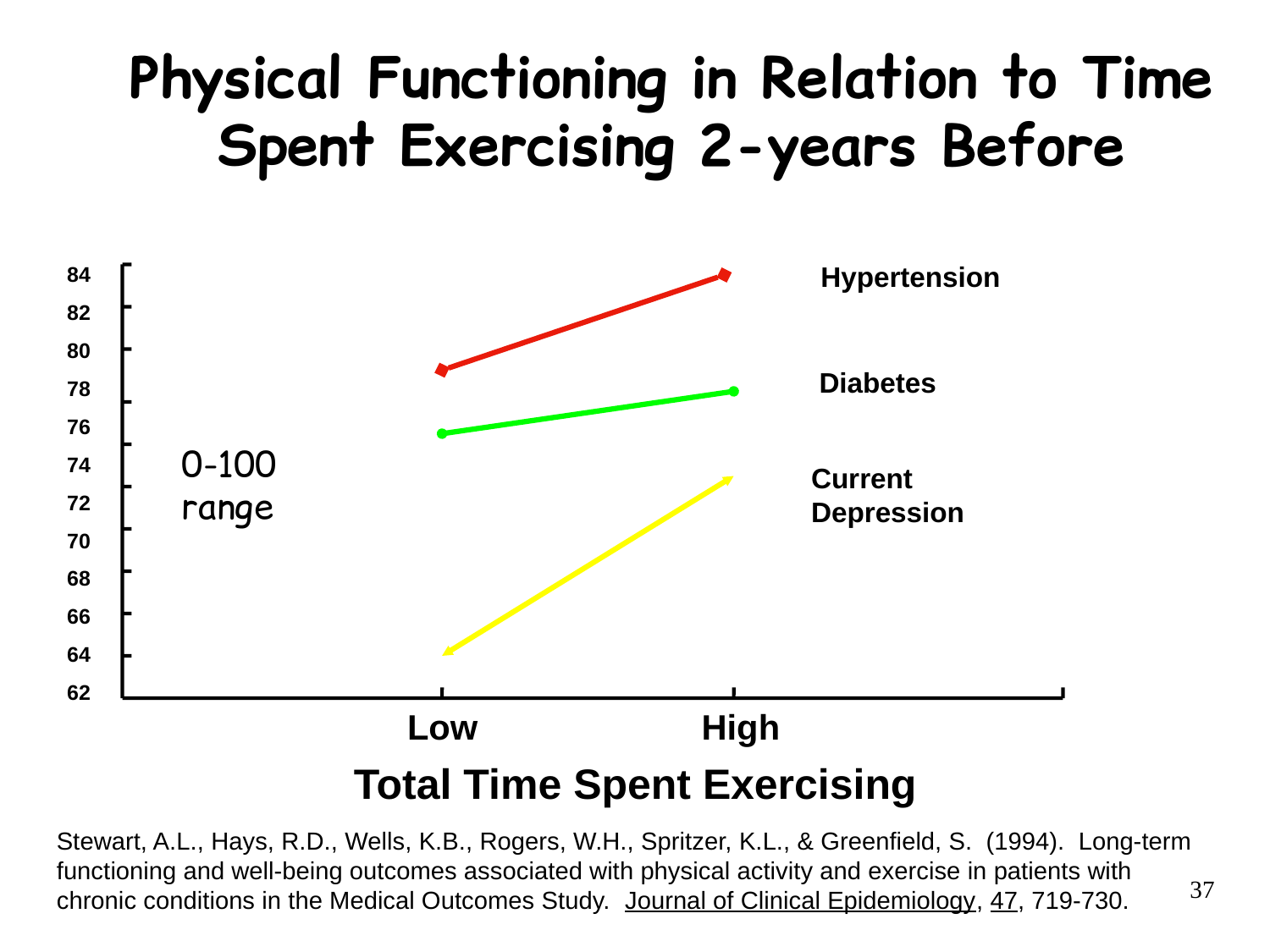

Physical Functioning in Relation to Time
Spent Exercising 2-years Before
84
82
80
78
76
74
72
70
68
66
64
62

Hypertension

Diabetes

0-100 range

Current Depression

Low
High
Total Time Spent Exercising
Stewart, A.L., Hays, R.D., Wells, K.B., Rogers, W.H., Spritzer, K.L., & Greenfield, S.  (1994).  Long-term
functioning and well-being outcomes associated with physical activity and exercise in patients with
chronic conditions in the Medical Outcomes Study.  Journal of Clinical Epidemiology, 47, 719-730.
37